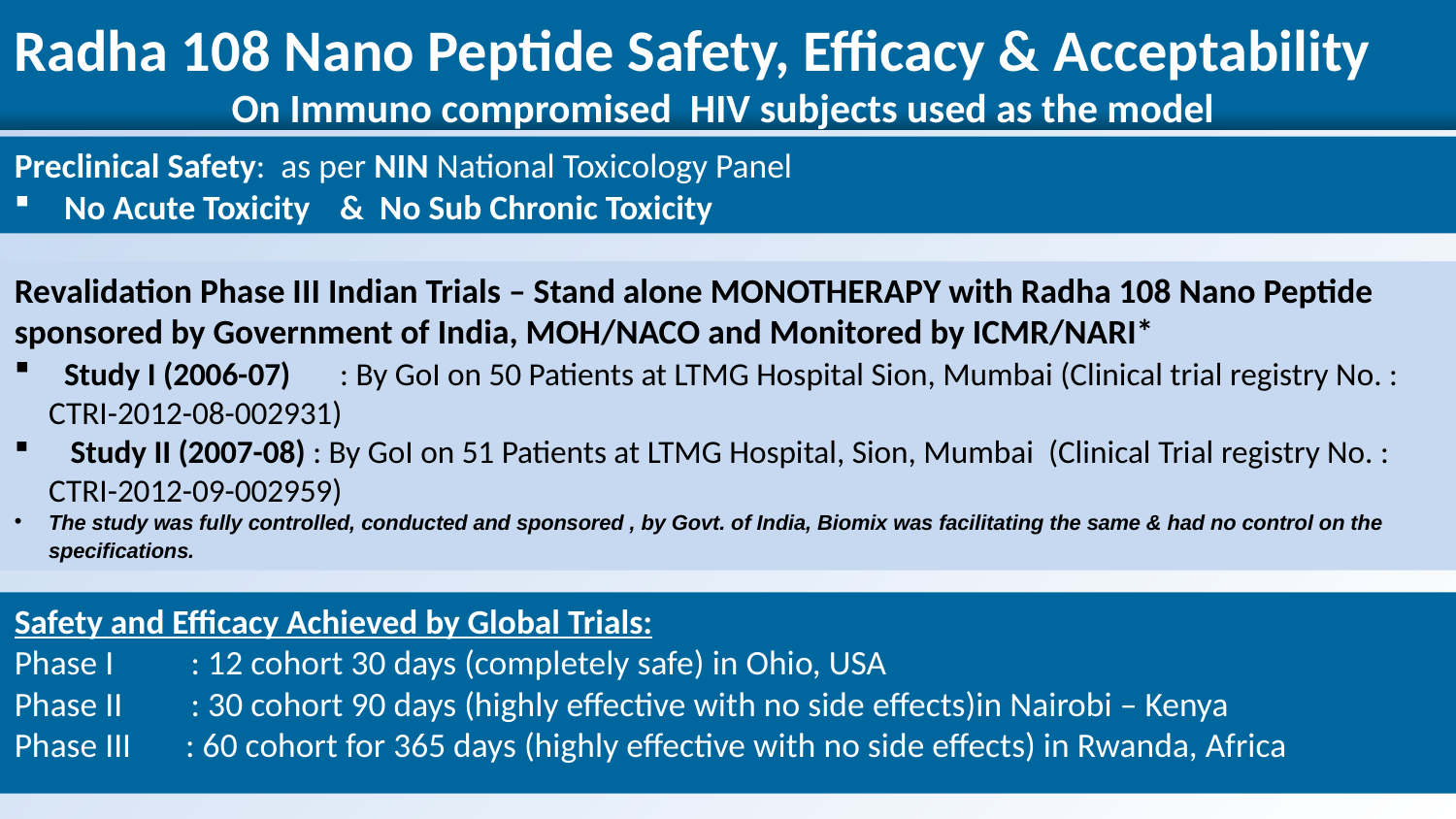

Radha 108 Nano Peptide Safety, Efficacy & Acceptability
On Immuno compromised  HIV subjects used as the model
Preclinical Safety:  as per NIN National Toxicology Panel
  No Acute Toxicity	&  No Sub Chronic Toxicity
Revalidation Phase III Indian Trials – Stand alone MONOTHERAPY with Radha 108 Nano Peptide  sponsored by Government of India, MOH/NACO and Monitored by ICMR/NARI*
  Study I (2006-07)	: By GoI on 50 Patients at LTMG Hospital Sion, Mumbai (Clinical trial registry No. : CTRI-2012-08-002931)
   Study II (2007-08) : By GoI on 51 Patients at LTMG Hospital, Sion, Mumbai  (Clinical Trial registry No. : CTRI-2012-09-002959)
The study was fully controlled, conducted and sponsored , by Govt. of India, Biomix was facilitating the same & had no control on the specifications.
Safety and Efficacy Achieved by Global Trials:
Phase I   	    : 12 cohort 30 days (completely safe) in Ohio, USA
Phase II 	    : 30 cohort 90 days (highly effective with no side effects)in Nairobi – Kenya
Phase III       : 60 cohort for 365 days (highly effective with no side effects) in Rwanda, Africa